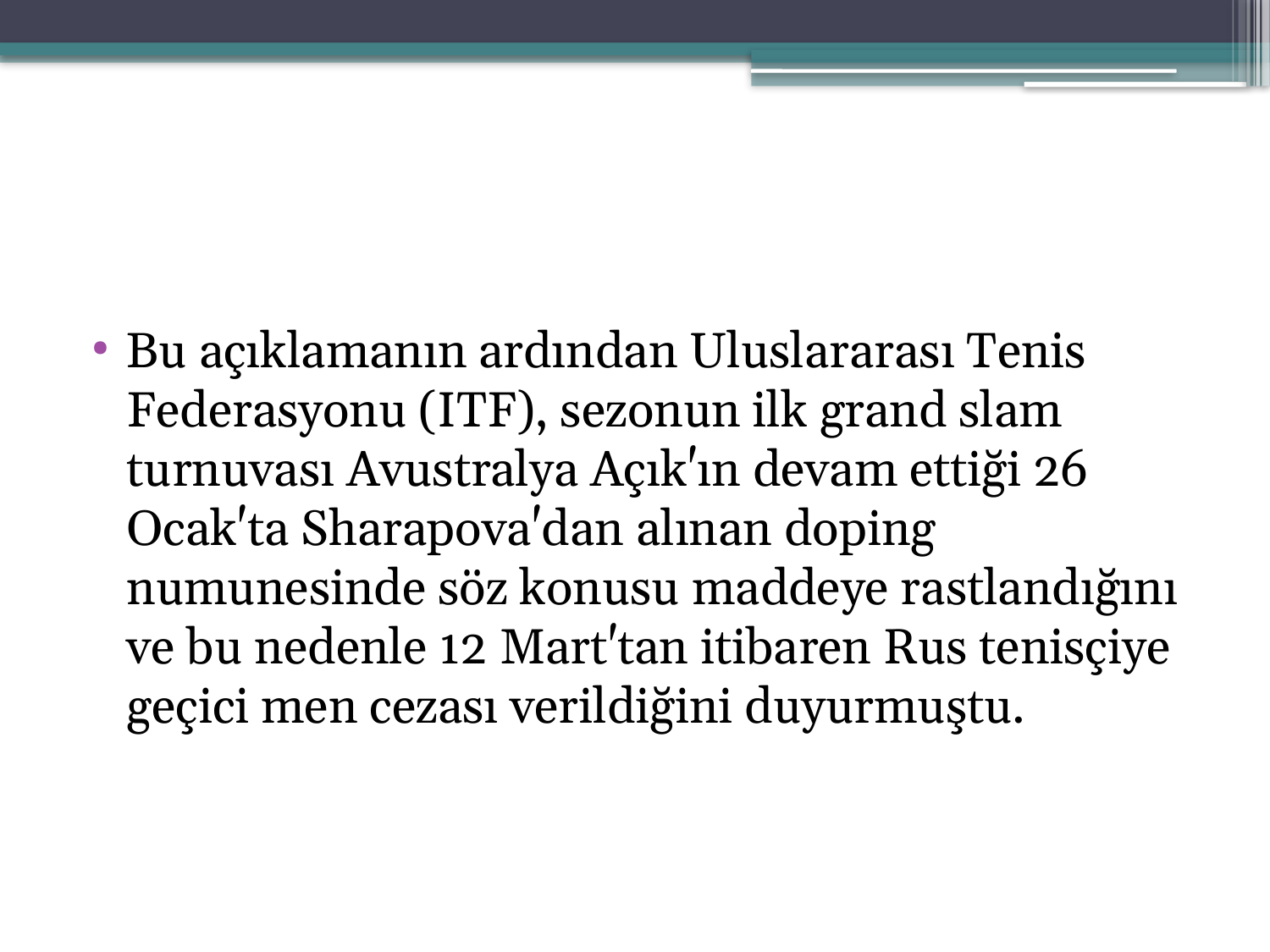

#
Bu açıklamanın ardından Uluslararası Tenis Federasyonu (ITF), sezonun ilk grand slam turnuvası Avustralya Açık'ın devam ettiği 26 Ocak'ta Sharapova'dan alınan doping numunesinde söz konusu maddeye rastlandığını ve bu nedenle 12 Mart'tan itibaren Rus tenisçiye geçici men cezası verildiğini duyurmuştu.